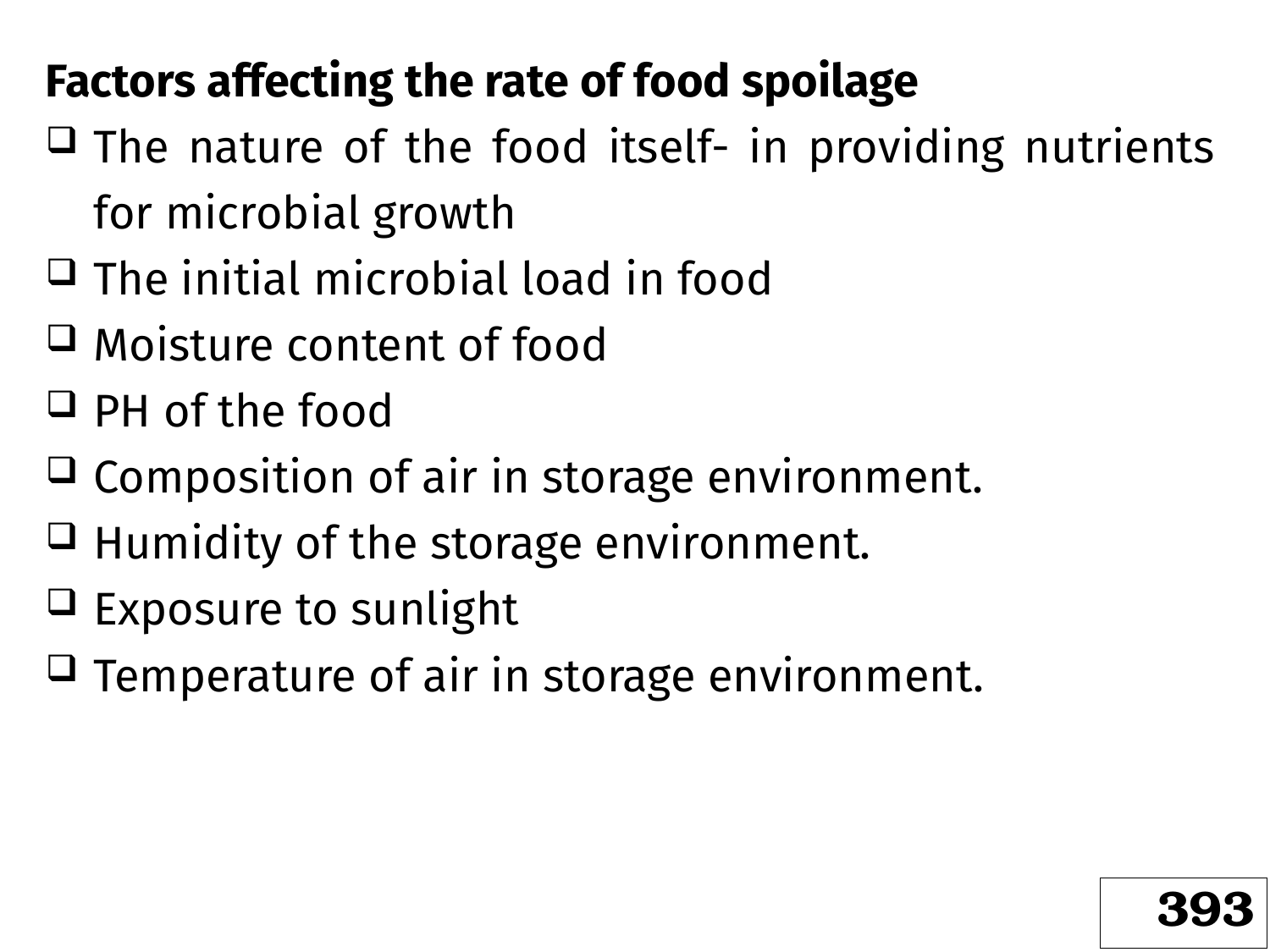

Factors affecting the rate of food spoilage
The nature of the food itself- in providing nutrients for microbial growth
The initial microbial load in food
Moisture content of food
PH of the food
Composition of air in storage environment.
Humidity of the storage environment.
Exposure to sunlight
Temperature of air in storage environment.

393